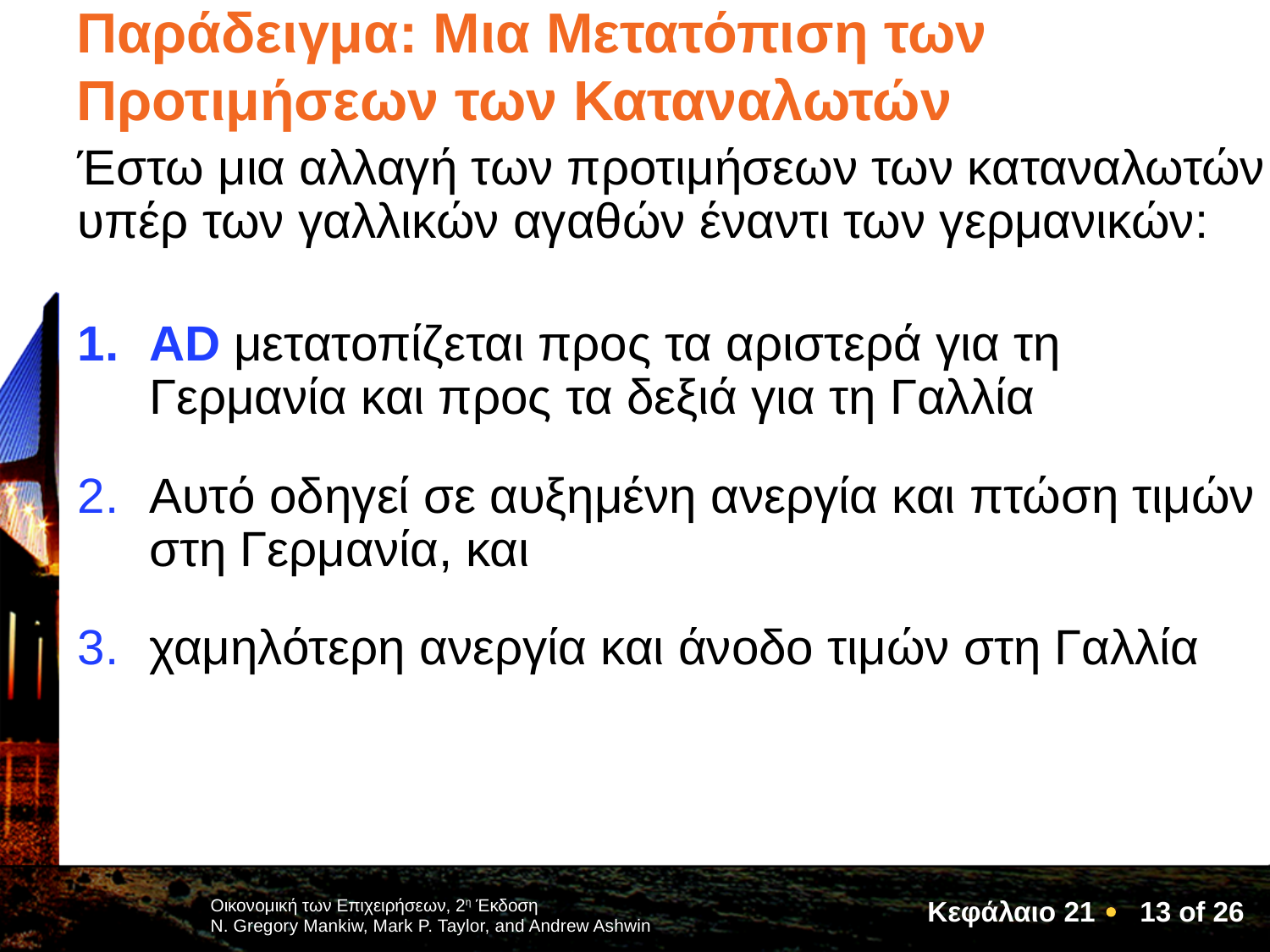

# Παράδειγμα: Μια Μετατόπιση των Προτιμήσεων των Καταναλωτών
Έστω μια αλλαγή των προτιμήσεων των καταναλωτών υπέρ των γαλλικών αγαθών έναντι των γερμανικών:
AD μετατοπίζεται προς τα αριστερά για τη Γερμανία και προς τα δεξιά για τη Γαλλία
Αυτό οδηγεί σε αυξημένη ανεργία και πτώση τιμών στη Γερμανία, και
χαμηλότερη ανεργία και άνοδο τιμών στη Γαλλία